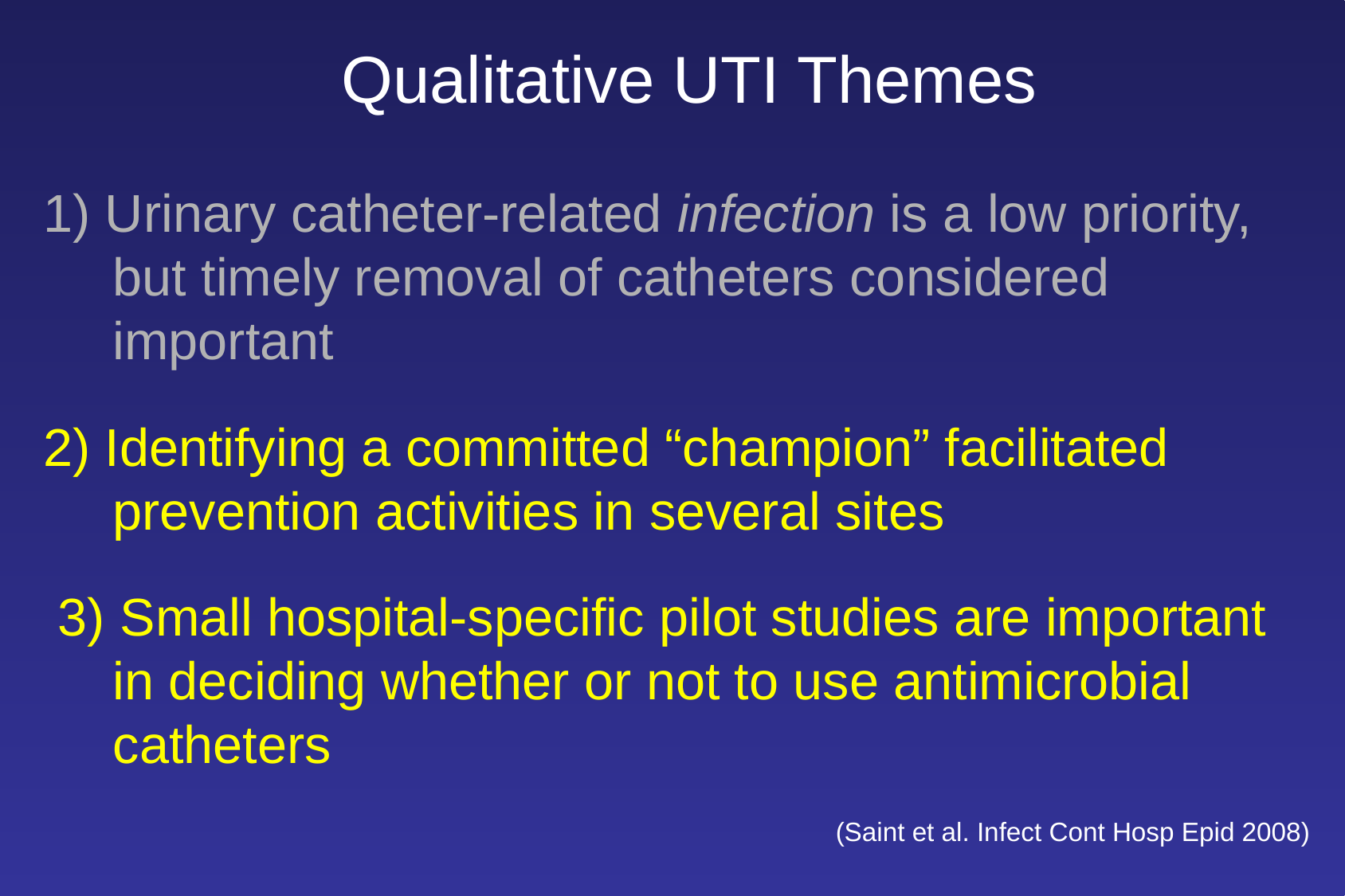

Qualitative UTI Themes
1) Urinary catheter-related infection is a low priority, but timely removal of catheters considered important
2) Identifying a committed “champion” facilitated prevention activities in several sites
 3) Small hospital-specific pilot studies are important in deciding whether or not to use antimicrobial catheters

(Saint et al. Infect Cont Hosp Epid 2008)